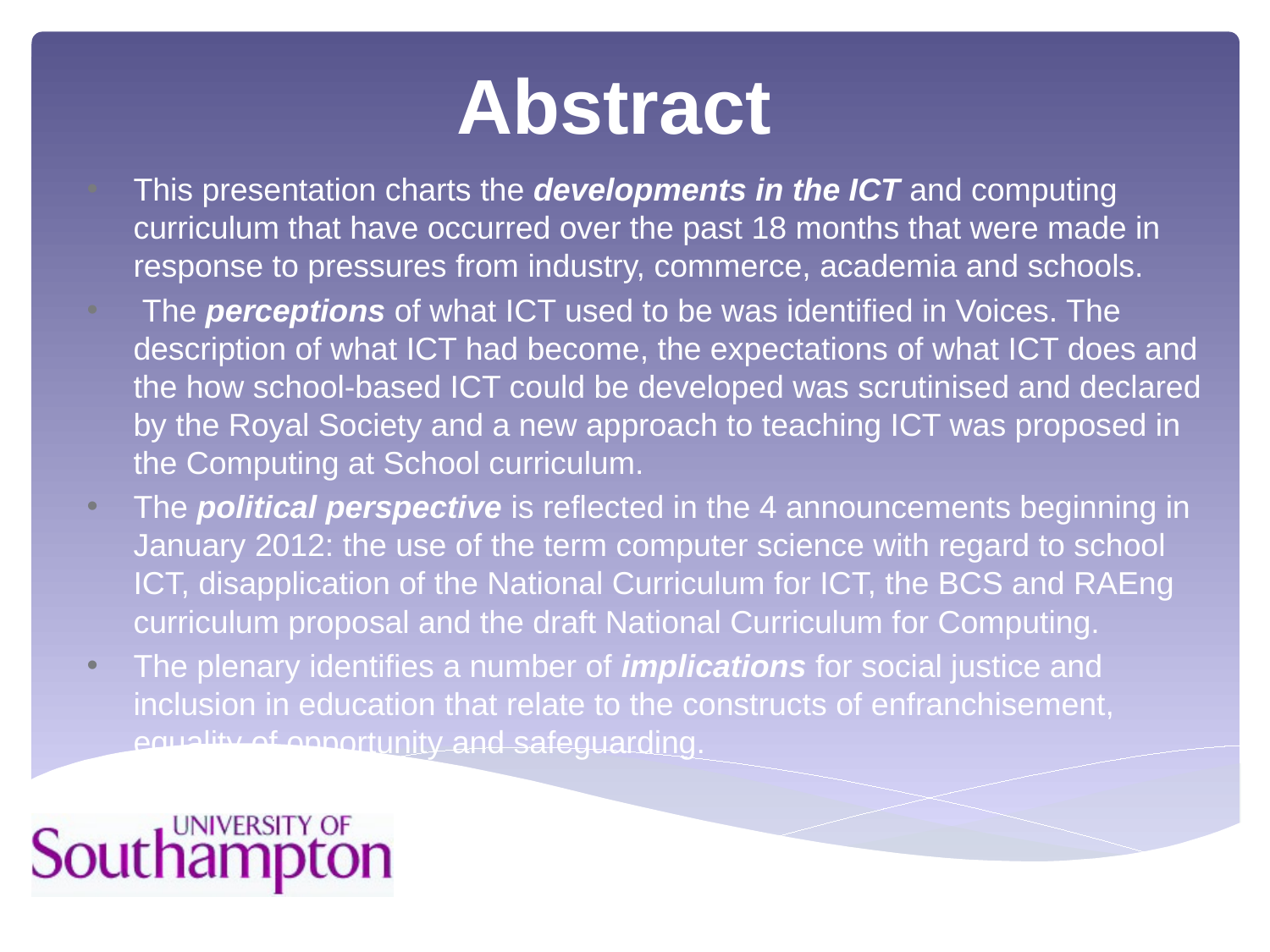

# Abstract
This presentation charts the developments in the ICT and computing curriculum that have occurred over the past 18 months that were made in response to pressures from industry, commerce, academia and schools.
 The perceptions of what ICT used to be was identified in Voices. The description of what ICT had become, the expectations of what ICT does and the how school-based ICT could be developed was scrutinised and declared by the Royal Society and a new approach to teaching ICT was proposed in the Computing at School curriculum.
The political perspective is reflected in the 4 announcements beginning in January 2012: the use of the term computer science with regard to school ICT, disapplication of the National Curriculum for ICT, the BCS and RAEng curriculum proposal and the draft National Curriculum for Computing.
The plenary identifies a number of implications for social justice and inclusion in education that relate to the constructs of enfranchisement, equality of opportunity and safeguarding.